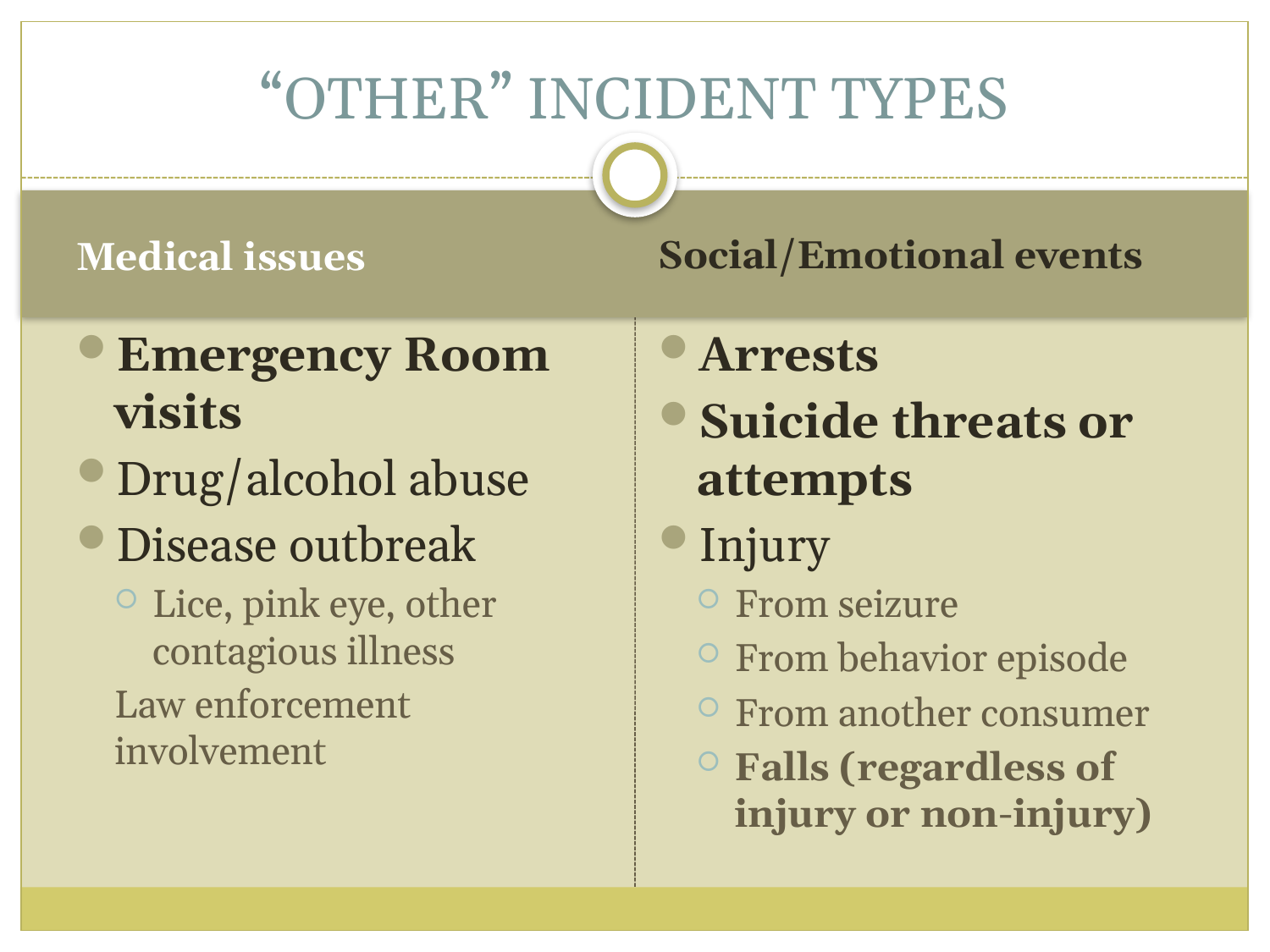

# “OTHER” INCIDENT TYPES
Medical issues
Social/Emotional events
Emergency Room visits
Drug/alcohol abuse
Disease outbreak
Lice, pink eye, other contagious illness
Law enforcement involvement

Arrests
Suicide threats or attempts
Injury
From seizure
From behavior episode
From another consumer
Falls (regardless of injury or non-injury)